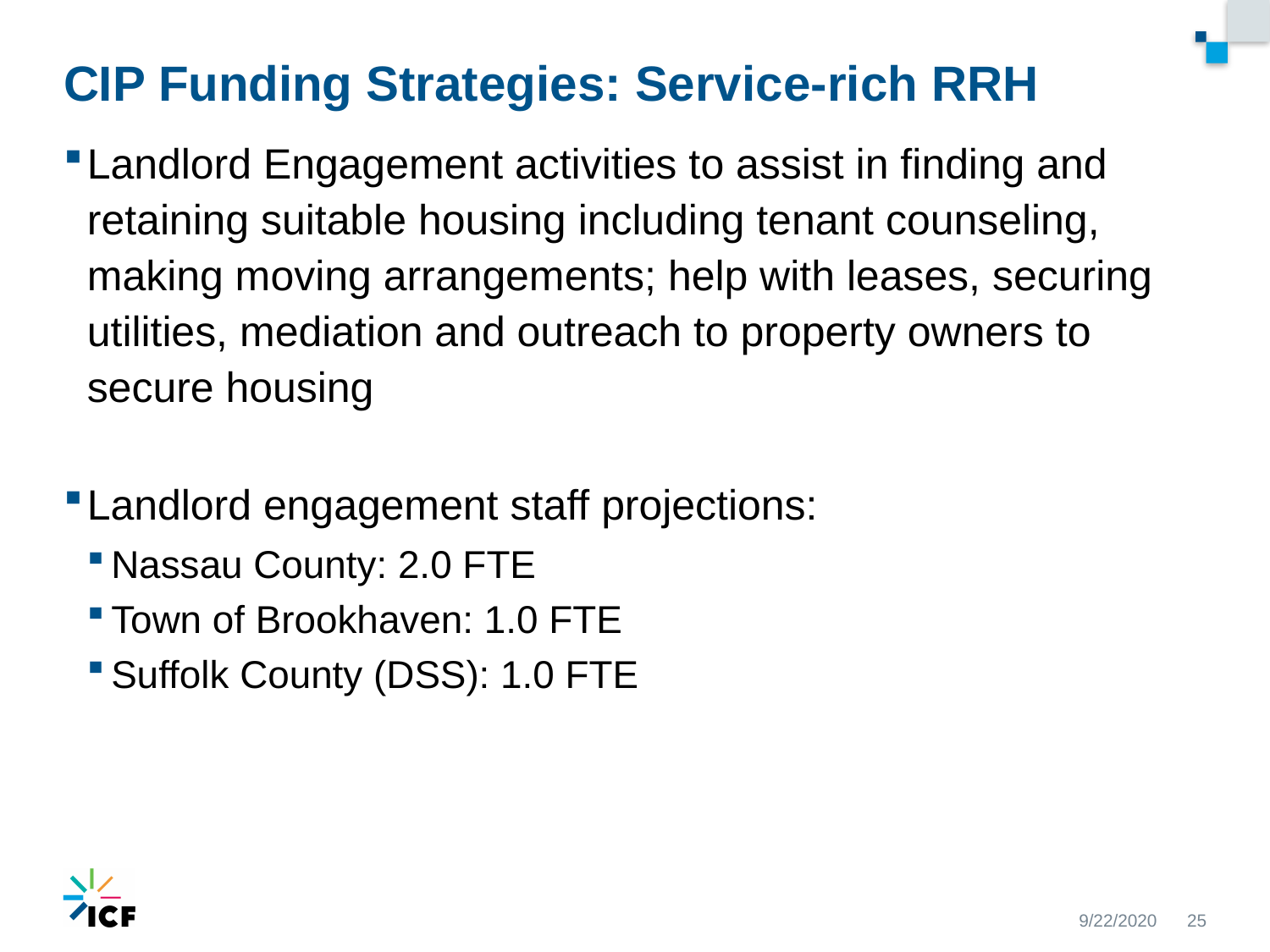

# CIP Funding Strategies: Service-rich RRH
Landlord Engagement activities to assist in finding and retaining suitable housing including tenant counseling, making moving arrangements; help with leases, securing utilities, mediation and outreach to property owners to secure housing
Landlord engagement staff projections:
Nassau County: 2.0 FTE
Town of Brookhaven: 1.0 FTE
Suffolk County (DSS): 1.0 FTE

9/22/2020
25